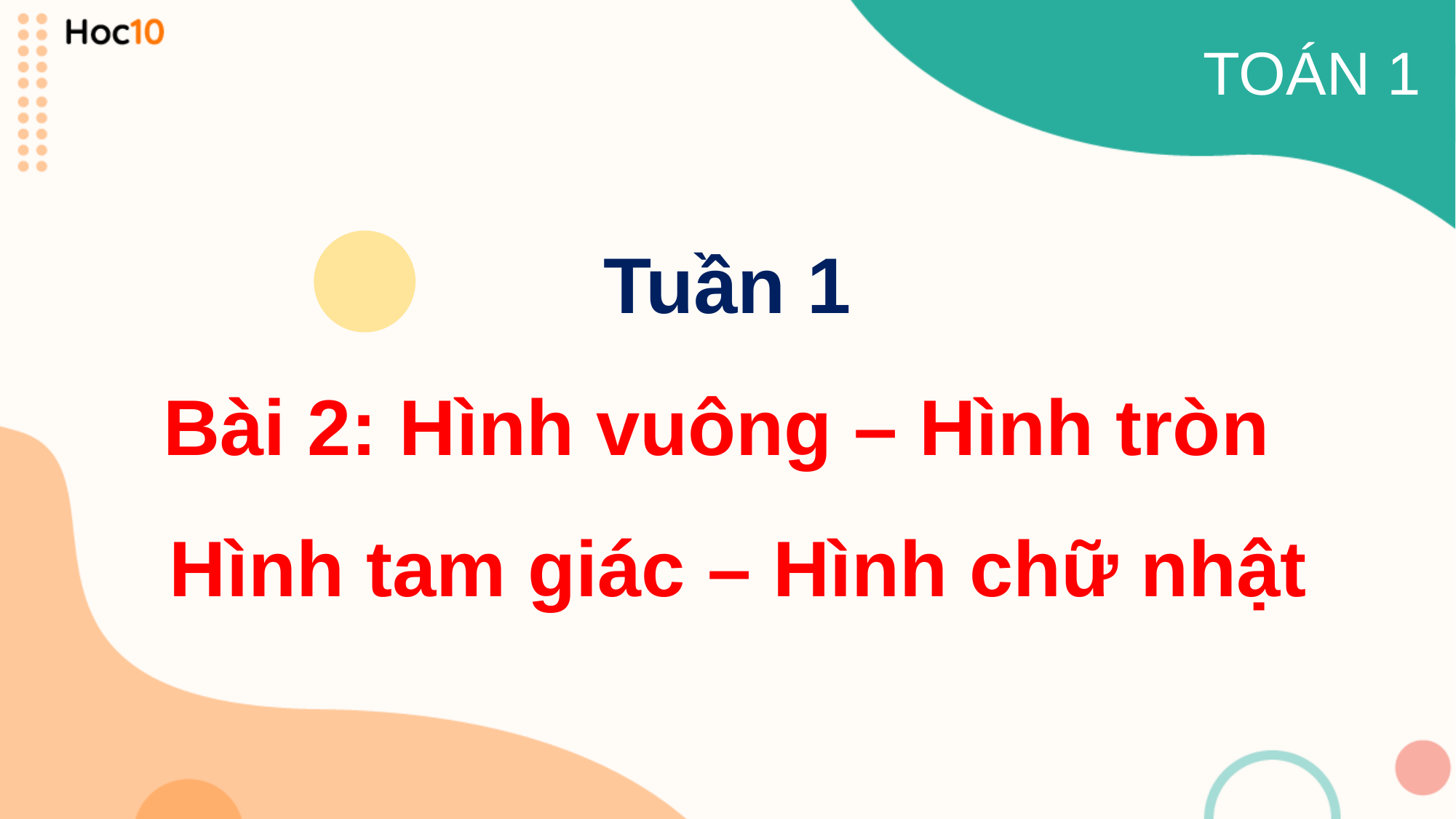

TOÁN 1
Tuần 1
Bài 2: Hình vuông – Hình tròn
 Hình tam giác – Hình chữ nhật